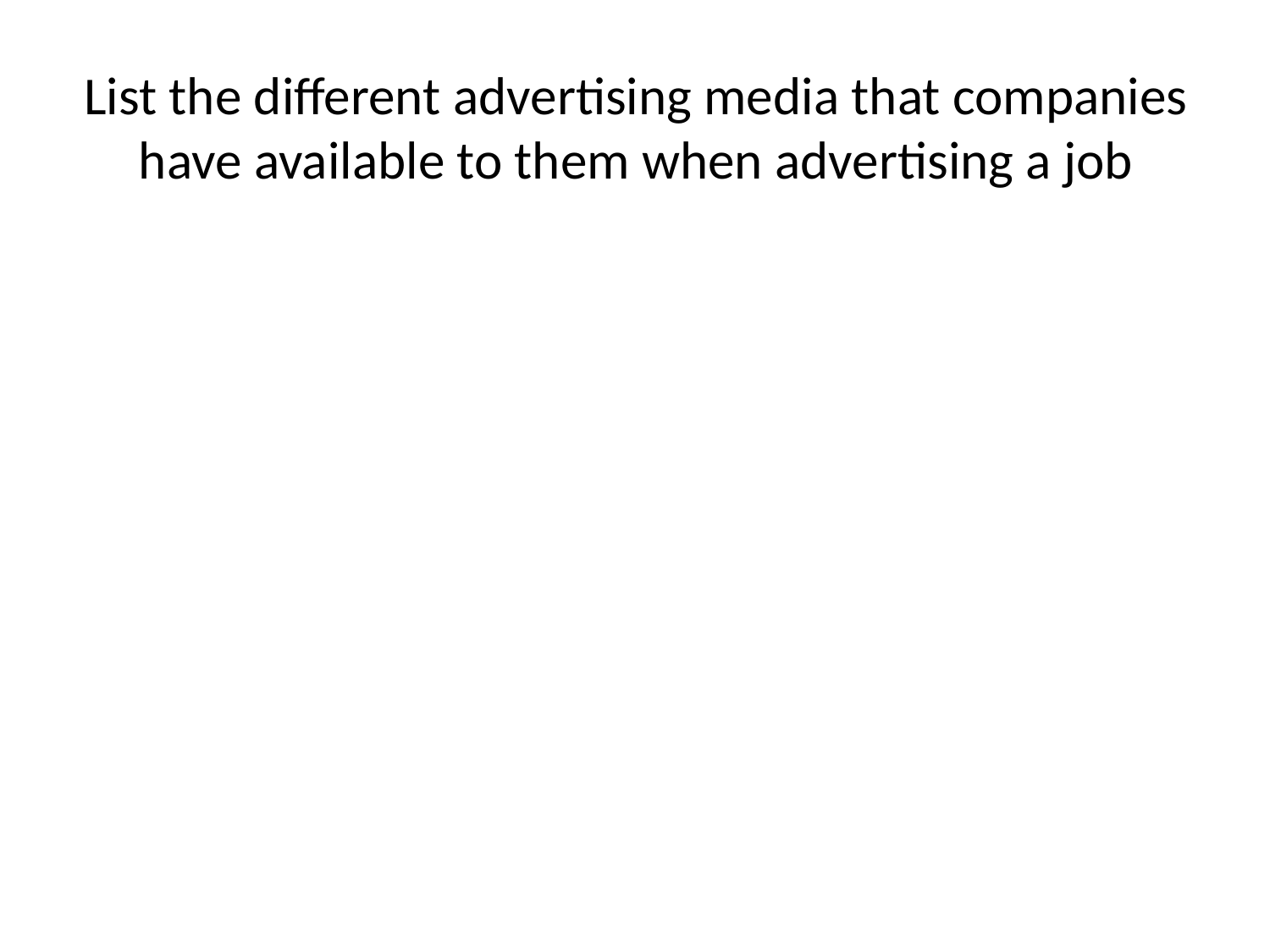

# List the different advertising media that companies have available to them when advertising a job